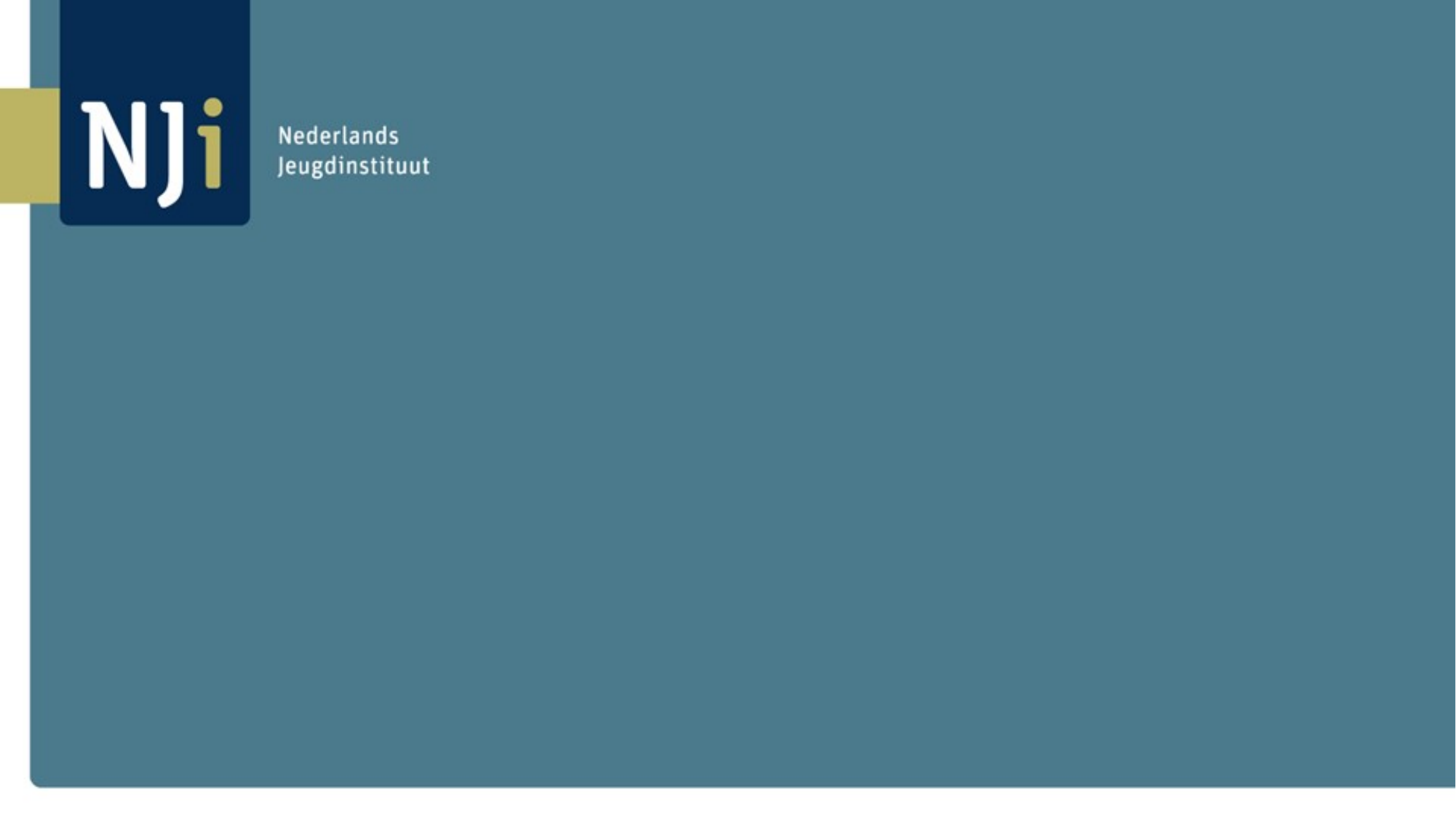

# Hoe overheidsdenken rond Jeugd zich heeft ontwikkeld